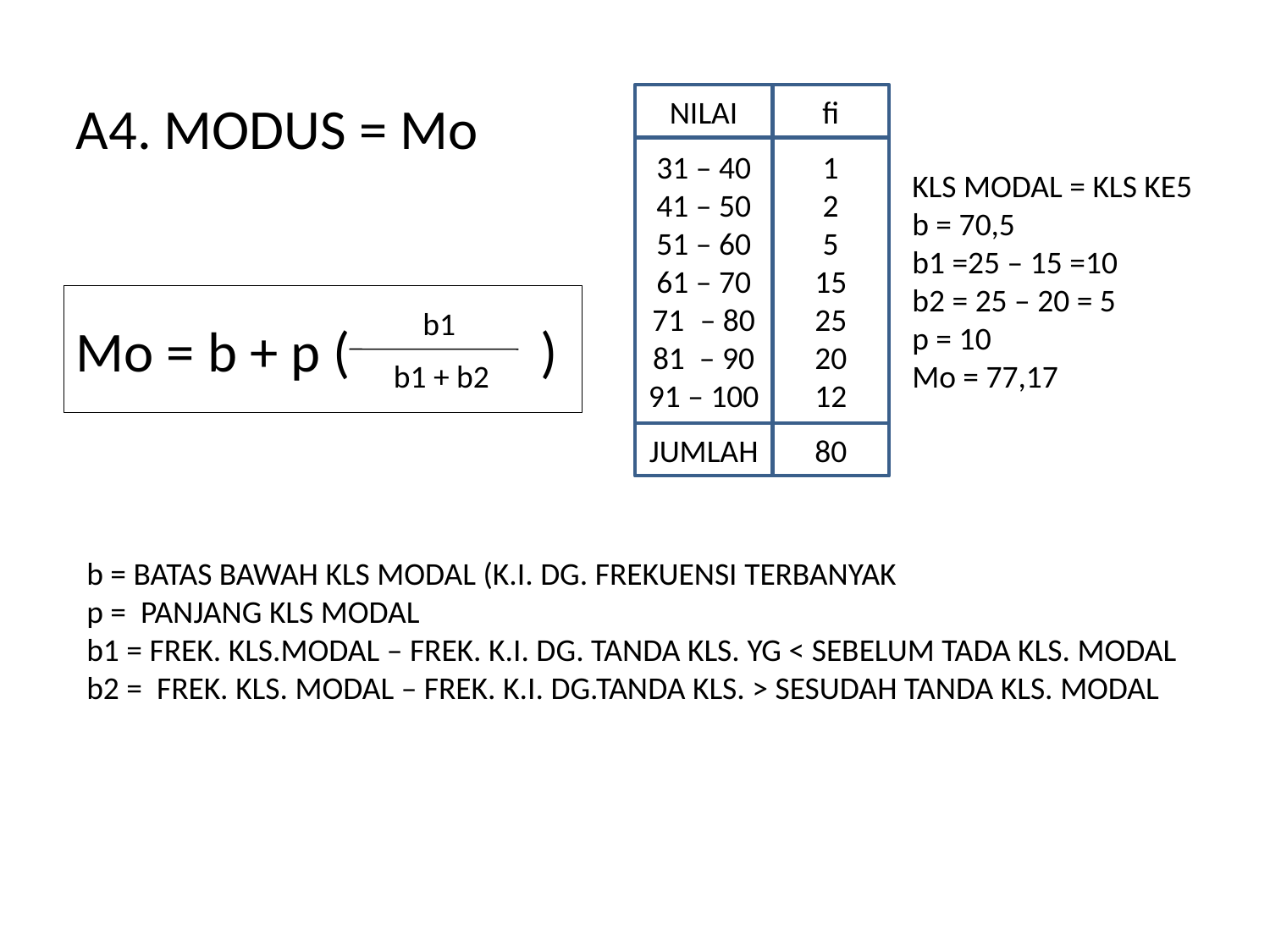

A4. MODUS = Mo
NILAI
fi

31 – 40
41 – 50
51 – 60
61 – 70
– 80
81  – 90
91 – 100

1
2
5
15
25
20
12
KLS MODAL = KLS KE5
b = 70,5
b1 =25 – 15 =10
b2 = 25 – 20 = 5
p = 10
Mo = 77,17
Mo = b + p (               )
b1
b1 + b2
JUMLAH
80
b = BATAS BAWAH KLS MODAL (K.I. DG. FREKUENSI TERBANYAK
p =  PANJANG KLS MODAL
b1 = FREK. KLS.MODAL – FREK. K.I. DG. TANDA KLS. YG < SEBELUM TADA KLS. MODAL
b2 =  FREK. KLS. MODAL – FREK. K.I. DG.TANDA KLS. > SESUDAH TANDA KLS. MODAL